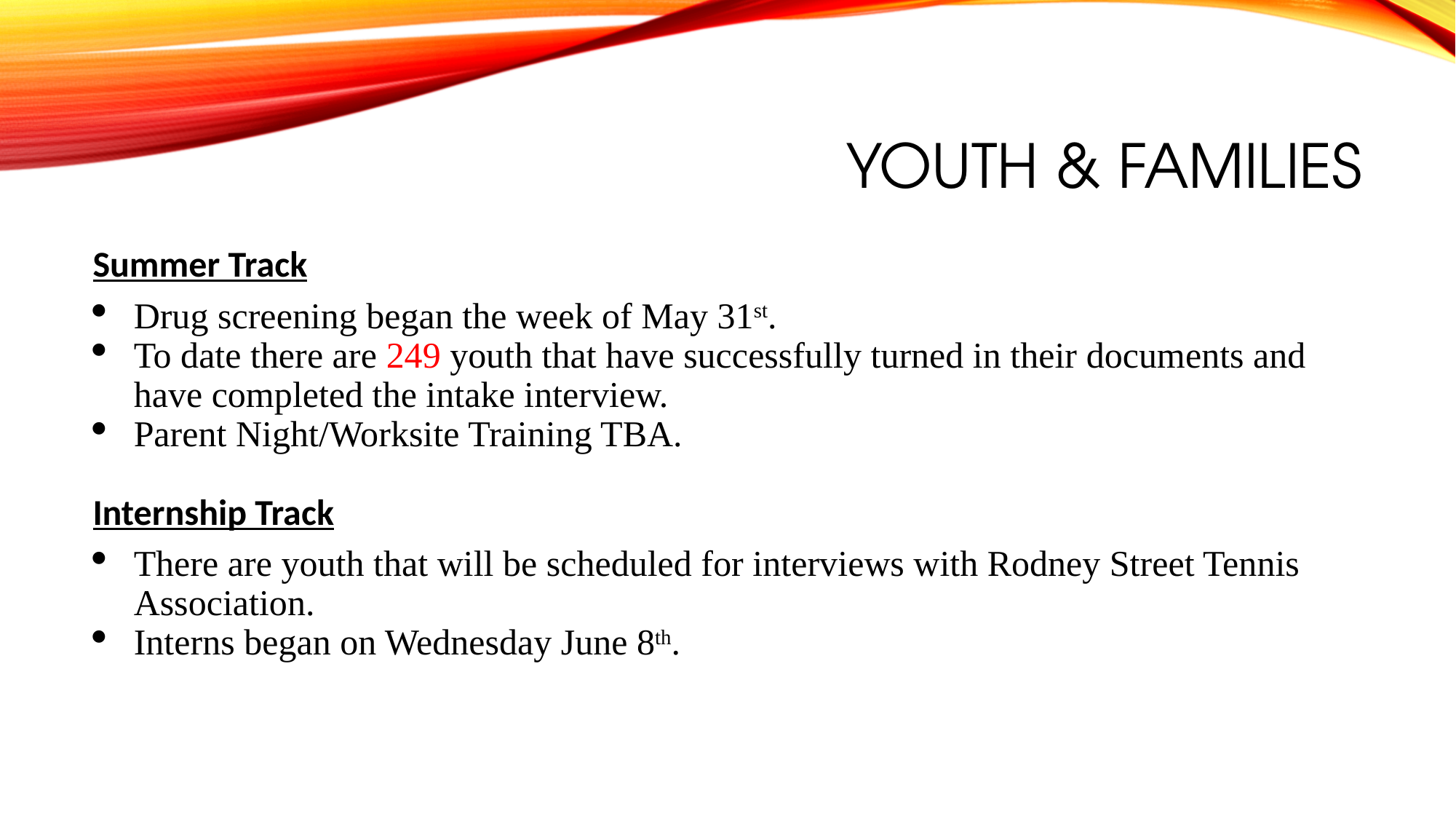

# youth & FAMILIES

Summer Track
Drug screening began the week of May 31st.
To date there are 249 youth that have successfully turned in their documents and have completed the intake interview.
Parent Night/Worksite Training TBA.

Internship Track
There are youth that will be scheduled for interviews with Rodney Street Tennis Association.
Interns began on Wednesday June 8th.